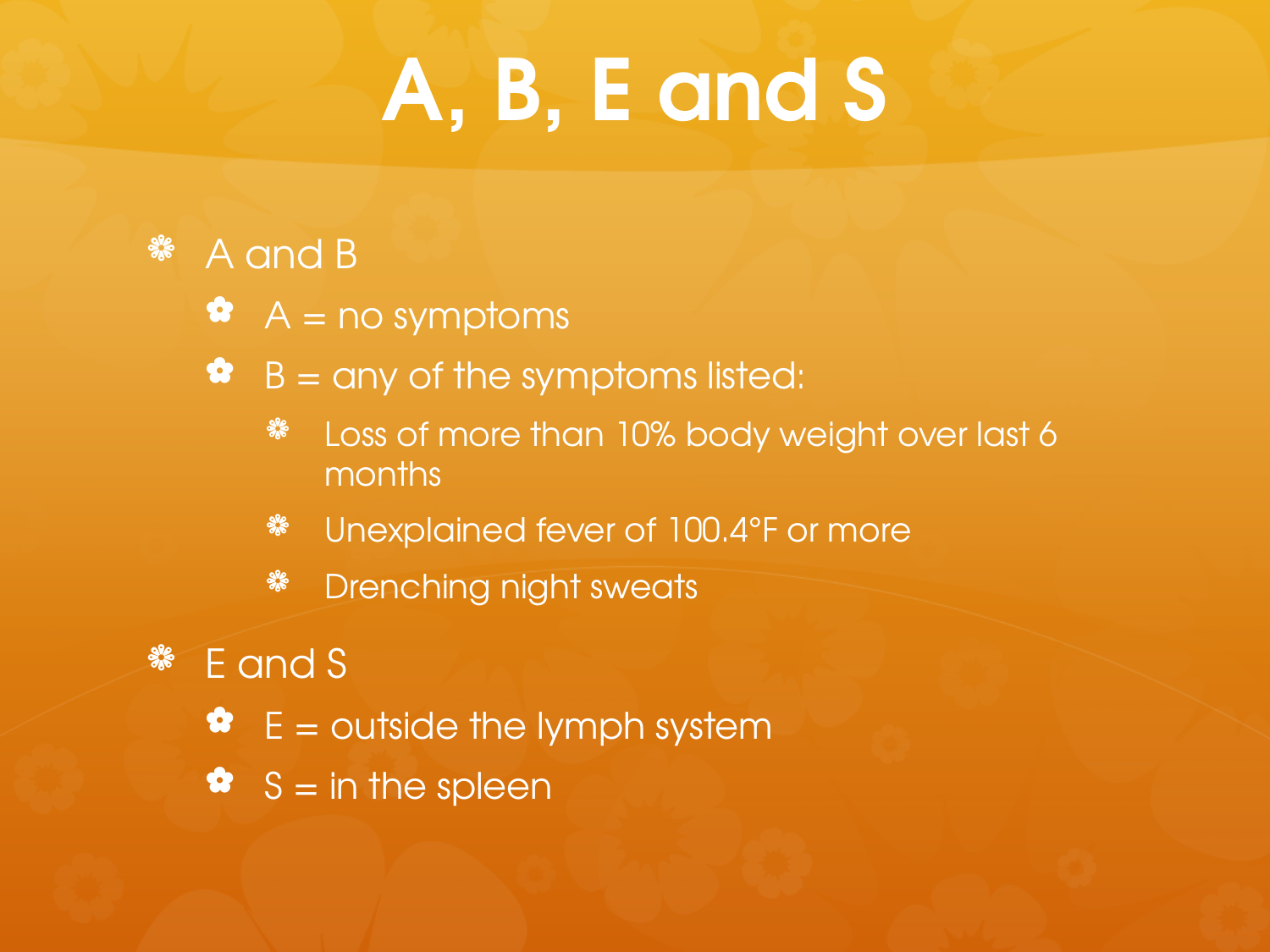

# A, B, E and S
A and B
A = no symptoms
B = any of the symptoms listed:
Loss of more than 10% body weight over last 6 months
Unexplained fever of 100.4°F or more
Drenching night sweats
E and S
E = outside the lymph system
S = in the spleen